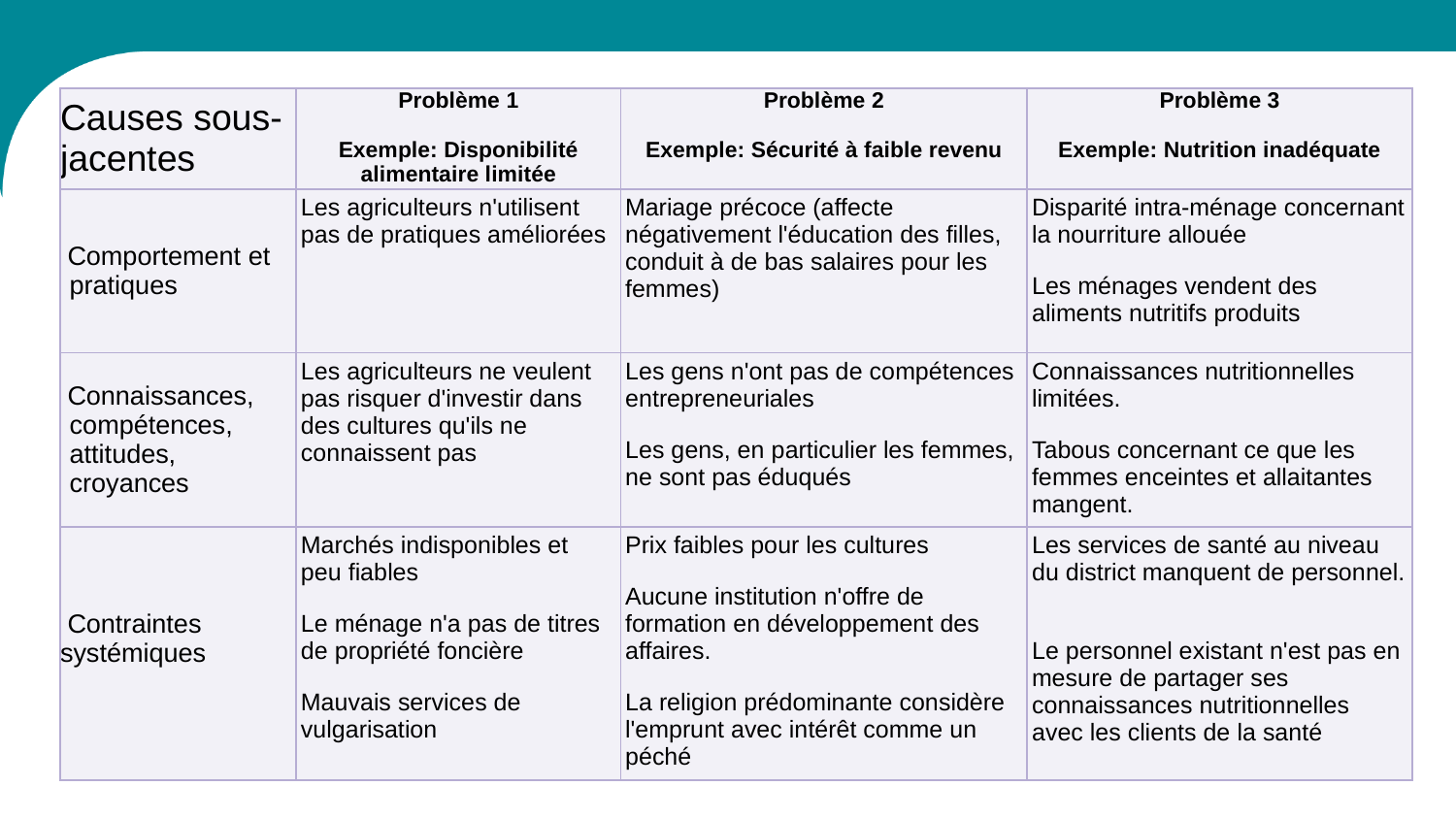

| Causes sous-jacentes | Problème 1 Exemple: Disponibilité alimentaire limitée | Problème 2 Exemple: Sécurité à faible revenu | Problème 3 Exemple: Nutrition inadéquate |
| --- | --- | --- | --- |
| Comportement et pratiques | Les agriculteurs n'utilisent pas de pratiques améliorées | Mariage précoce (affecte négativement l'éducation des filles, conduit à de bas salaires pour les femmes) | Disparité intra-ménage concernant la nourriture allouée Les ménages vendent des aliments nutritifs produits |
| Connaissances, compétences, attitudes, croyances | Les agriculteurs ne veulent pas risquer d'investir dans des cultures qu'ils ne connaissent pas | Les gens n'ont pas de compétences entrepreneuriales Les gens, en particulier les femmes, ne sont pas éduqués | Connaissances nutritionnelles limitées. Tabous concernant ce que les femmes enceintes et allaitantes mangent. |
| Contraintes systémiques | Marchés indisponibles et peu fiables Le ménage n'a pas de titres de propriété foncière Mauvais services de vulgarisation | Prix faibles pour les cultures Aucune institution n'offre de formation en développement des affaires. La religion prédominante considère l'emprunt avec intérêt comme un péché | Les services de santé au niveau du district manquent de personnel. Le personnel existant n'est pas en mesure de partager ses connaissances nutritionnelles avec les clients de la santé |